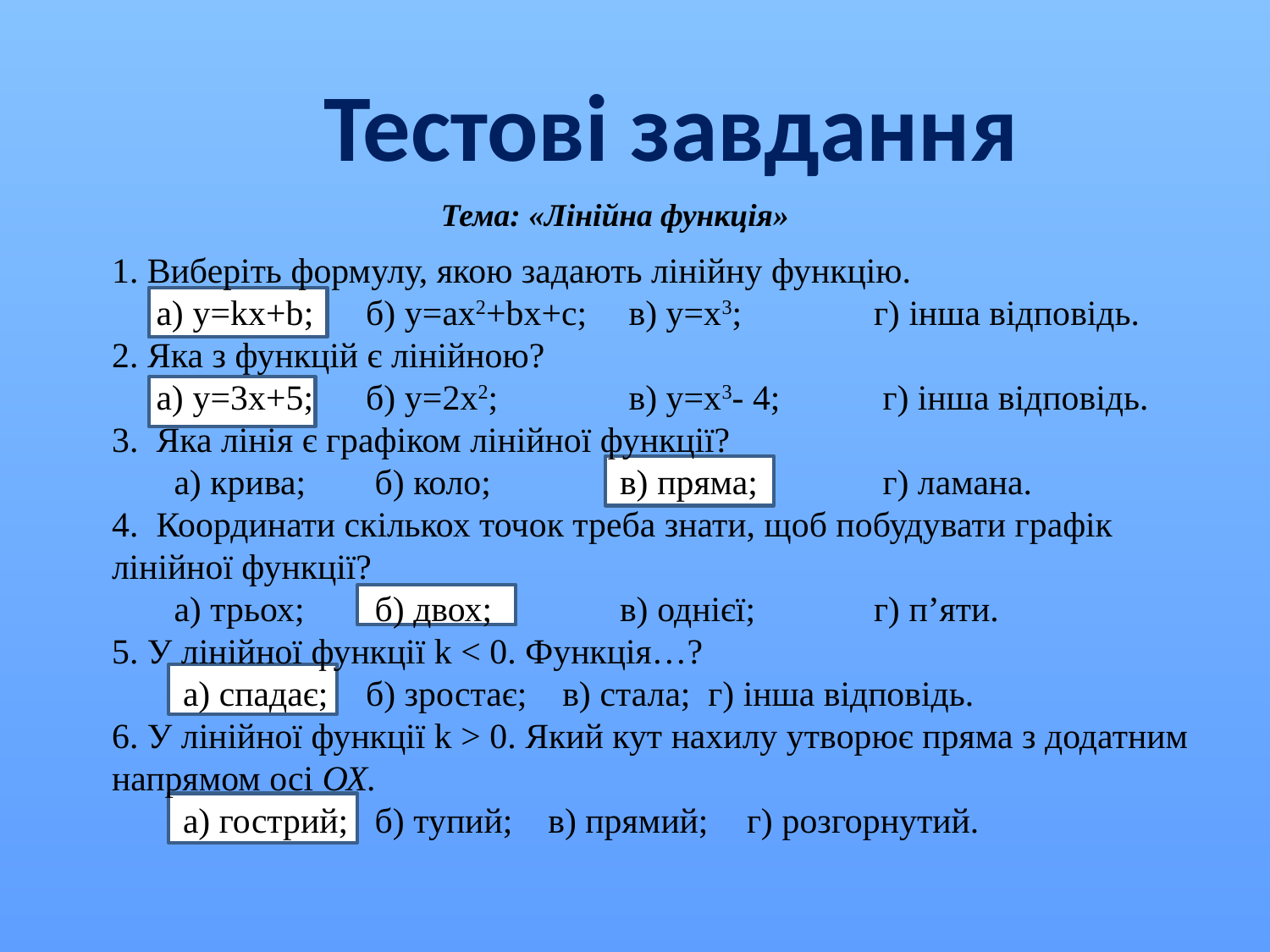

Тестові завдання
Тема: «Лінійна функція»
1. Виберіть формулу, якою задають лінійну функцію.
     а) у=kx+b;	б) y=ax2+bx+c;	 в) у=х3; 	г) інша відповідь.
2. Яка з функцій є лінійною?
     а) у=3x+5; 	б) y=2x2;	 в) у=х3- 4;	 г) інша відповідь.
3.  Яка лінія є графіком лінійної функції?
       а) крива; 	 б) коло;		в) пряма; 	 г) ламана.
4.  Координати скількох точок треба знати, щоб побудувати графік лінійної функції?
       а) трьох;  	 б) двох;		в) однієї;   	г) п’яти.
5. У лінійної функції k < 0. Функція…?
        а) спадає;	б) зростає;    в) стала;  г) інша відповідь.
6. У лінійної функції k > 0. Який кут нахилу утворює пряма з додатним напрямом осі ОХ.
        а) гострий;   б) тупий;    в) прямий;	г) розгорнутий.